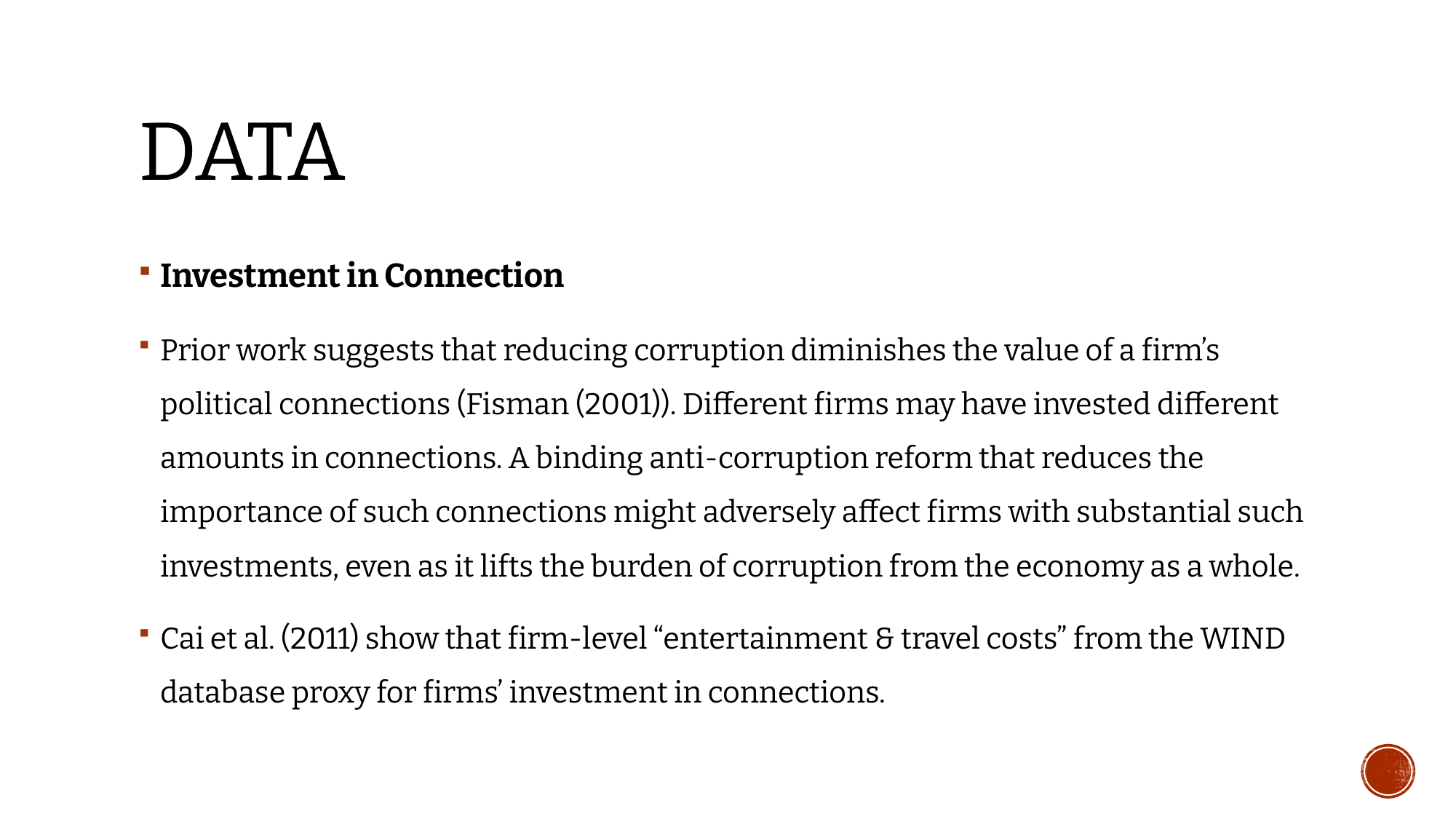

# Data
Investment in Connection
Prior work suggests that reducing corruption diminishes the value of a firm’s political connections (Fisman (2001)). Different firms may have invested different amounts in connections. A binding anti-corruption reform that reduces the importance of such connections might adversely affect firms with substantial such investments, even as it lifts the burden of corruption from the economy as a whole.
Cai et al. (2011) show that firm-level “entertainment & travel costs” from the WIND database proxy for firms’ investment in connections.